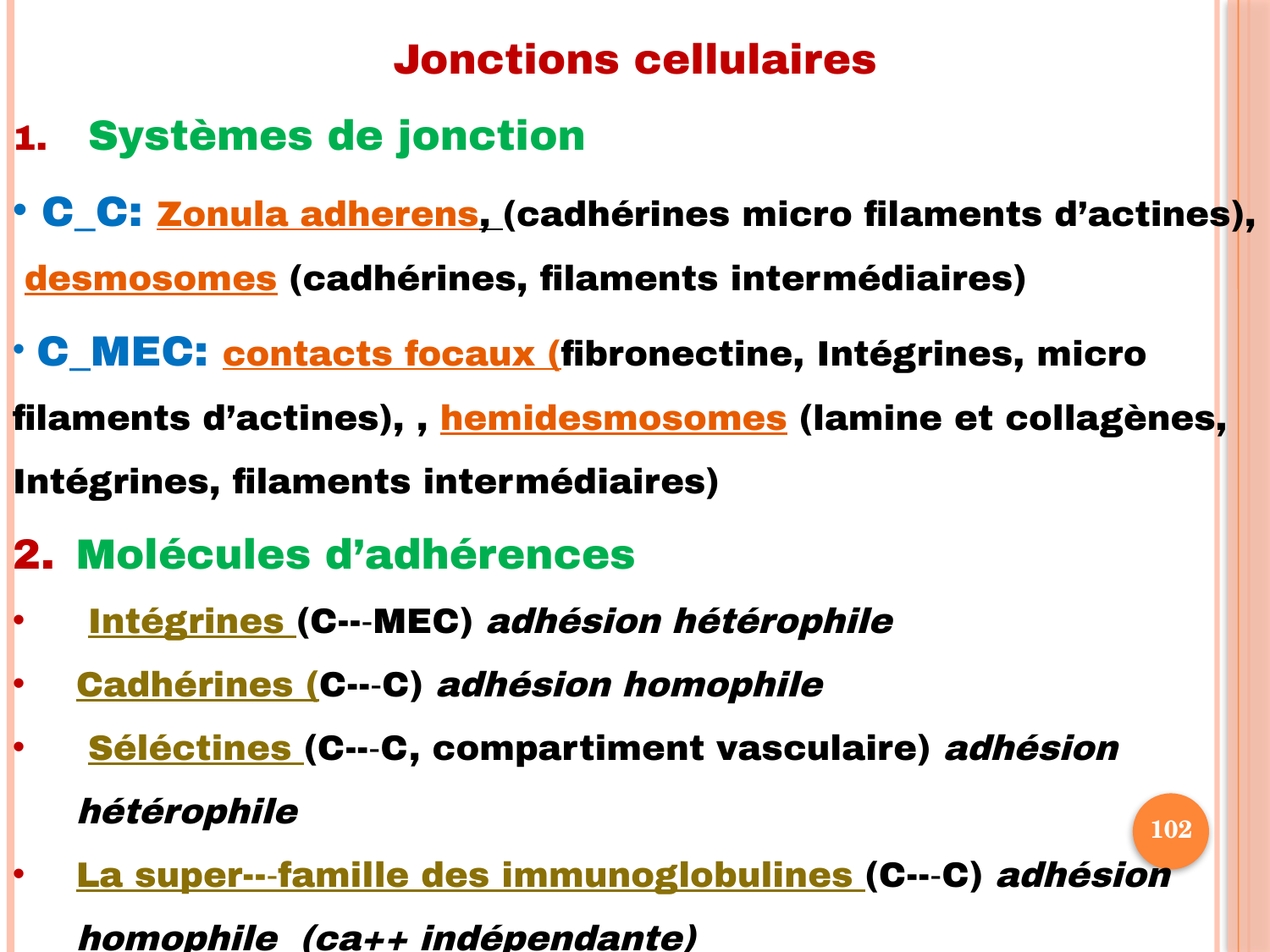

Jonctions cellulaires
 Systèmes de jonction
 C_C: Zonula adherens, (cadhérines micro filaments d’actines),  desmosomes (cadhérines, filaments intermédiaires)
 C_MEC: contacts focaux (fibronectine, Intégrines, micro filaments d’actines), , hemidesmosomes (lamine et collagènes, Intégrines, filaments intermédiaires)
Molécules d’adhérences
 Intégrines (C--‐MEC) adhésion hétérophile
Cadhérines (C--‐C) adhésion homophile
 Séléctines (C--‐C, compartiment vasculaire) adhésion hétérophile
La super--‐famille des immunoglobulines (C--‐C) adhésion homophile  (ca++ indépendante)
102